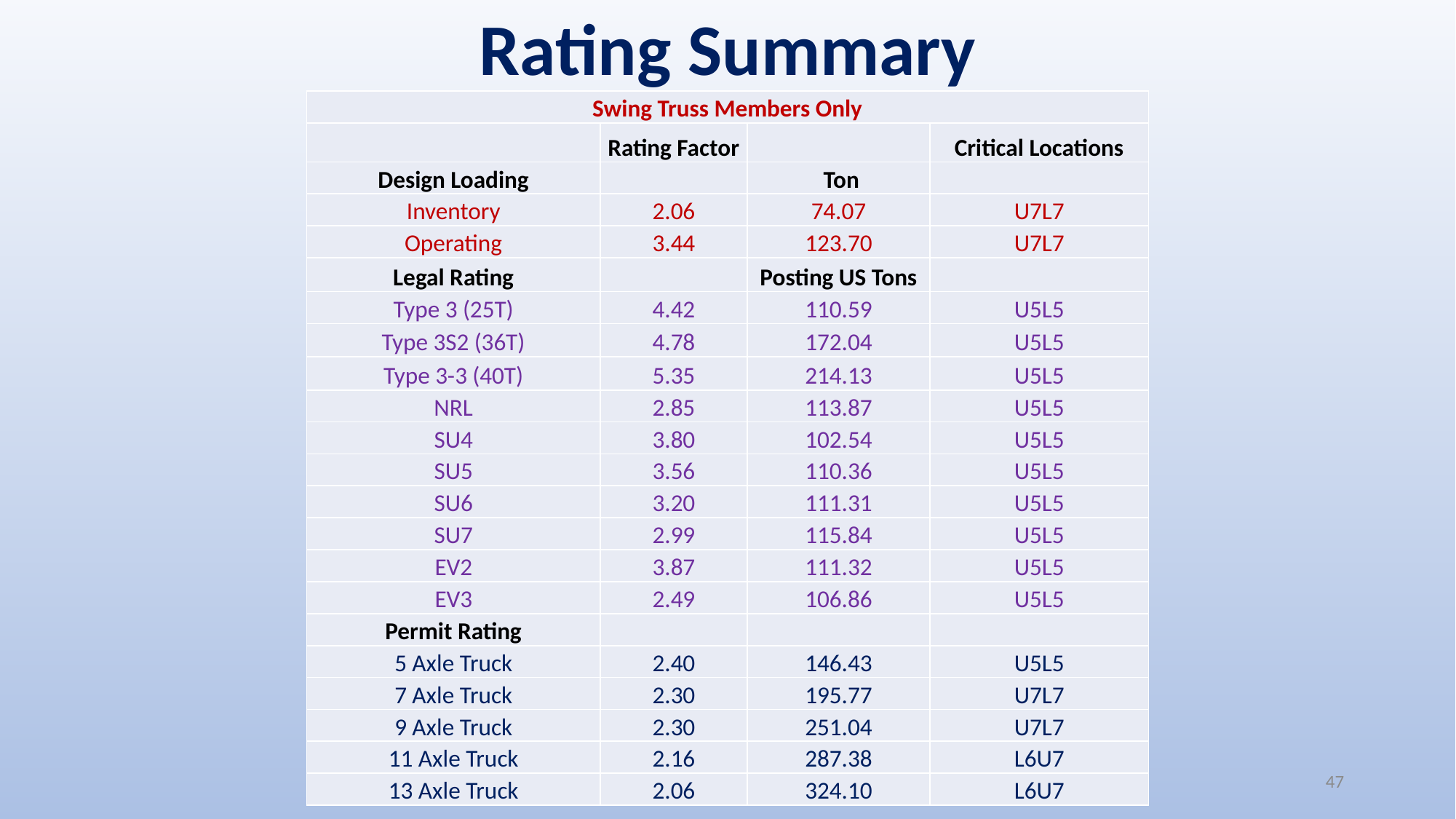

# Rating Summary
| Swing Truss Members Only |  |  |  |
| --- | --- | --- | --- |
|  | Rating Factor |  | Critical Locations |
| Design Loading |  | Ton |  |
| Inventory | 2.06 | 74.07 | U7L7 |
| Operating | 3.44 | 123.70 | U7L7 |
| Legal Rating |  | Posting US Tons |  |
| Type 3 (25T) | 4.42 | 110.59 | U5L5 |
| Type 3S2 (36T) | 4.78 | 172.04 | U5L5 |
| Type 3-3 (40T) | 5.35 | 214.13 | U5L5 |
| NRL | 2.85 | 113.87 | U5L5 |
| SU4 | 3.80 | 102.54 | U5L5 |
| SU5 | 3.56 | 110.36 | U5L5 |
| SU6 | 3.20 | 111.31 | U5L5 |
| SU7 | 2.99 | 115.84 | U5L5 |
| EV2 | 3.87 | 111.32 | U5L5 |
| EV3 | 2.49 | 106.86 | U5L5 |
| Permit Rating |  |  |  |
| 5 Axle Truck | 2.40 | 146.43 | U5L5 |
| 7 Axle Truck | 2.30 | 195.77 | U7L7 |
| 9 Axle Truck | 2.30 | 251.04 | U7L7 |
| 11 Axle Truck | 2.16 | 287.38 | L6U7 |
| 13 Axle Truck | 2.06 | 324.10 | L6U7 |
47